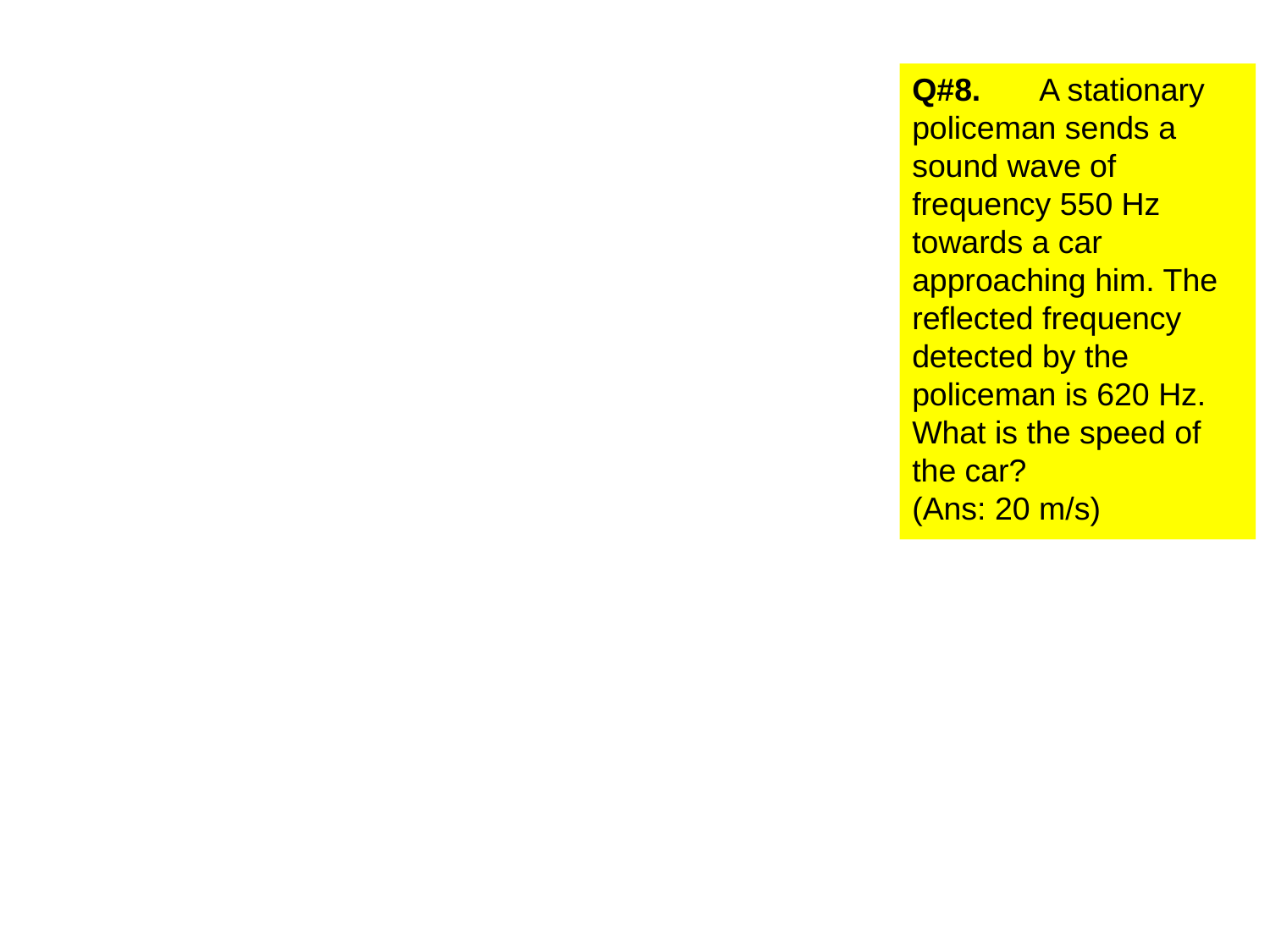

Q#8. 	A stationary policeman sends a sound wave of frequency 550 Hz towards a car approaching him. The reflected frequency detected by the policeman is 620 Hz. What is the speed of the car?
(Ans: 20 m/s)